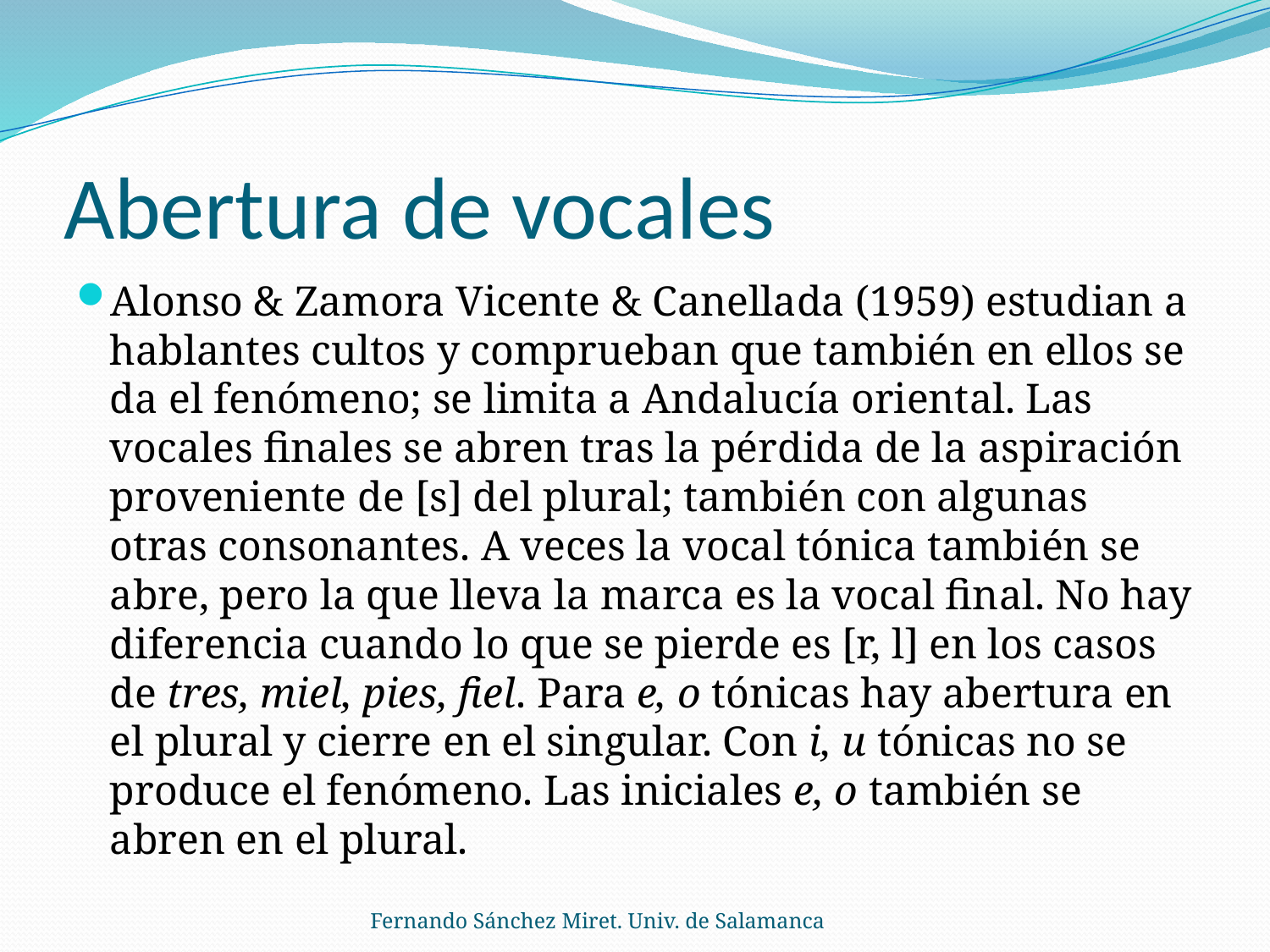

# Abertura de vocales
Alonso & Zamora Vicente & Canellada (1959) estudian a hablantes cultos y comprueban que también en ellos se da el fenómeno; se limita a Andalucía oriental. Las vocales finales se abren tras la pérdida de la aspiración proveniente de [s] del plural; también con algunas otras consonantes. A veces la vocal tónica también se abre, pero la que lleva la marca es la vocal final. No hay diferencia cuando lo que se pierde es [r, l] en los casos de tres, miel, pies, fiel. Para e, o tónicas hay abertura en el plural y cierre en el singular. Con i, u tónicas no se produce el fenómeno. Las iniciales e, o también se abren en el plural.
Fernando Sánchez Miret. Univ. de Salamanca